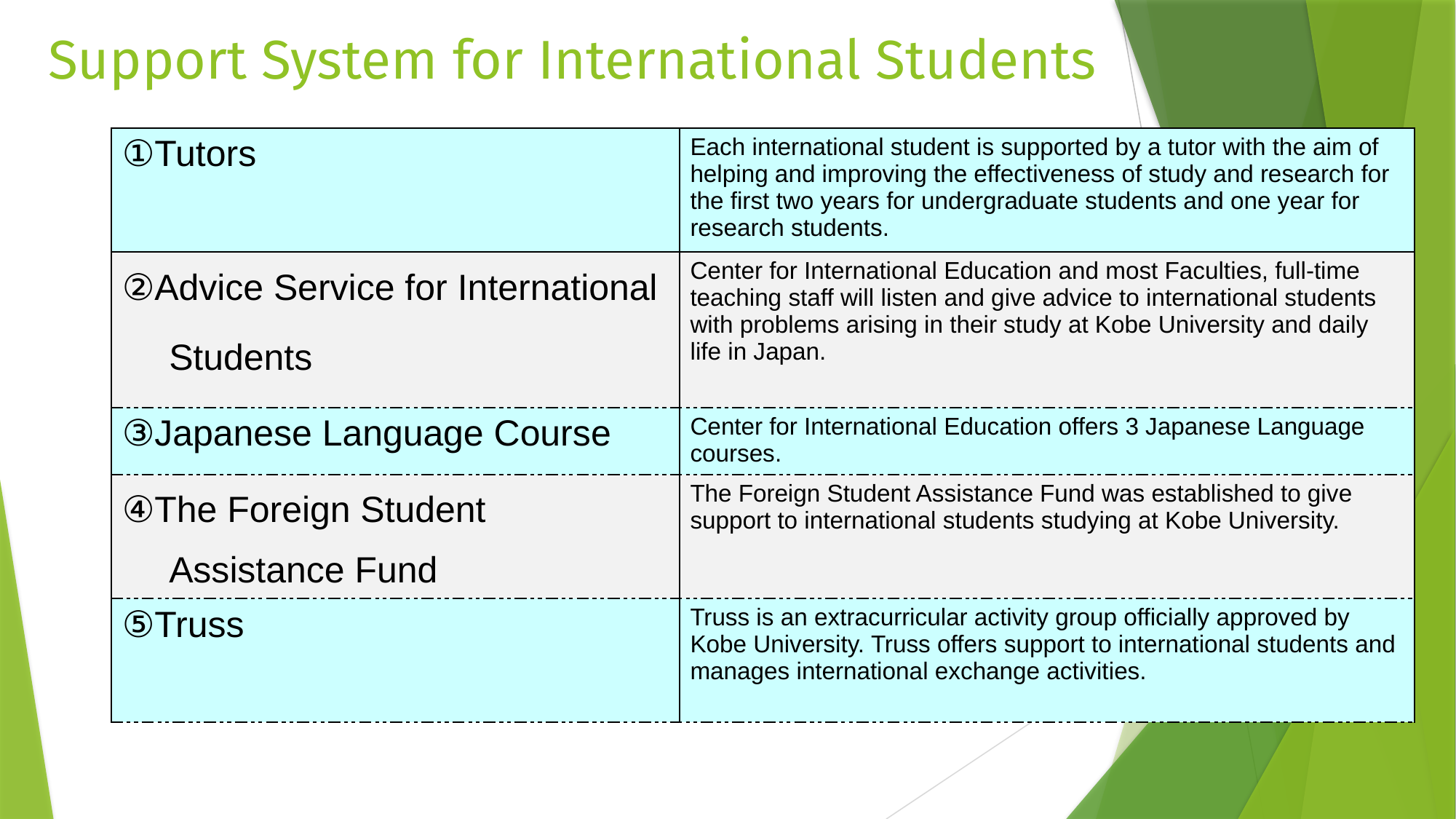

Support System for International Students
| ①Tutors | Each international student is supported by a tutor with the aim of helping and improving the effectiveness of study and research for the first two years for undergraduate students and one year for research students. |
| --- | --- |
| ②Advice Service for International 　Students | Center for International Education and most Faculties, full-time teaching staff will listen and give advice to international students with problems arising in their study at Kobe University and daily life in Japan. |
| ③Japanese Language Course | Center for International Education offers 3 Japanese Language courses. |
| ④The Foreign Student 　 　Assistance Fund | The Foreign Student Assistance Fund was established to give support to international students studying at Kobe University. |
| ⑤Truss | Truss is an extracurricular activity group officially approved by Kobe University. Truss offers support to international students and manages international exchange activities. |